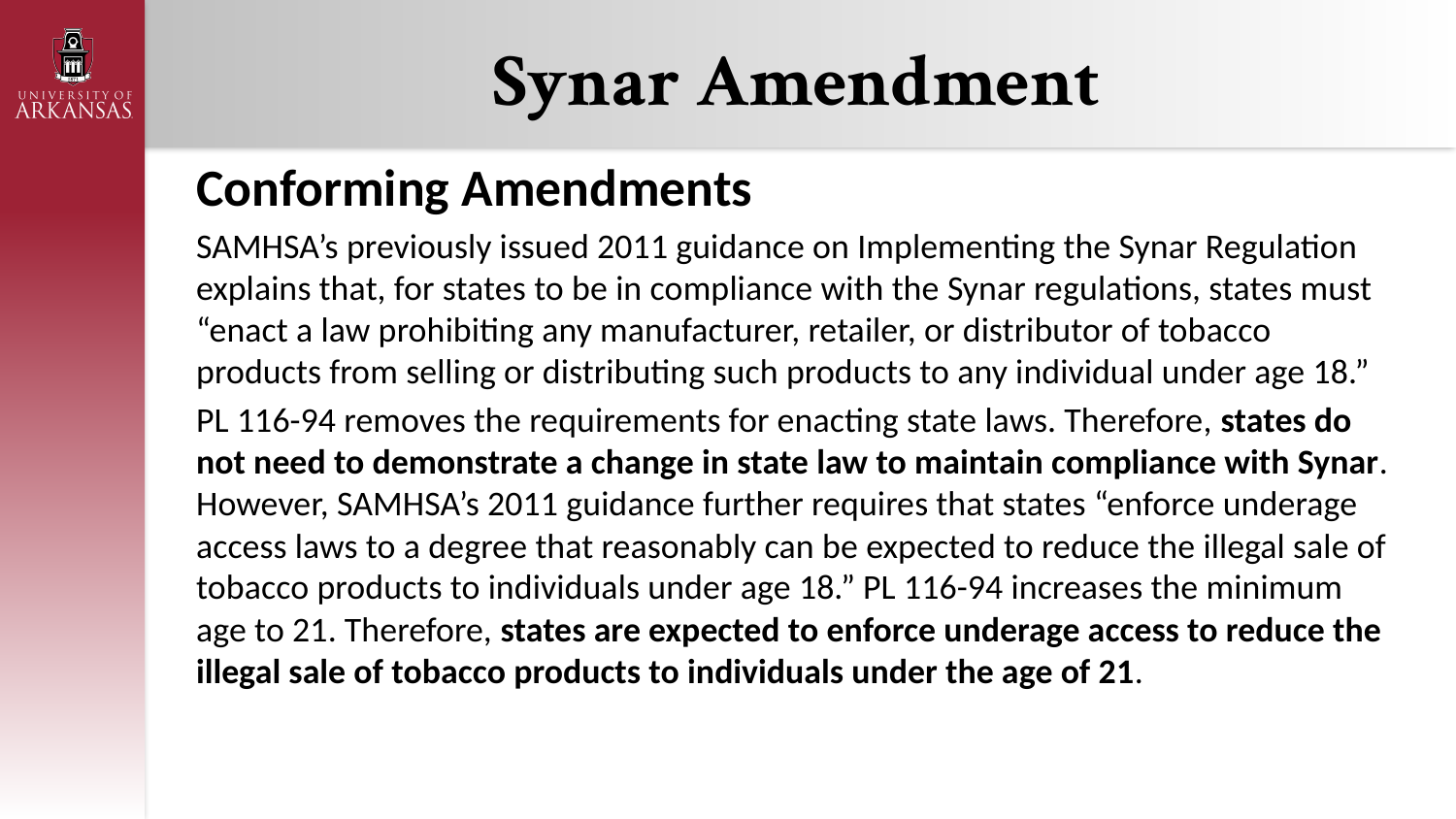

# Synar Amendment
Conforming Amendments
SAMHSA’s previously issued 2011 guidance on Implementing the Synar Regulation explains that, for states to be in compliance with the Synar regulations, states must “enact a law prohibiting any manufacturer, retailer, or distributor of tobacco products from selling or distributing such products to any individual under age 18.”
PL 116-94 removes the requirements for enacting state laws. Therefore, states do not need to demonstrate a change in state law to maintain compliance with Synar. However, SAMHSA’s 2011 guidance further requires that states “enforce underage access laws to a degree that reasonably can be expected to reduce the illegal sale of tobacco products to individuals under age 18.” PL 116-94 increases the minimum age to 21. Therefore, states are expected to enforce underage access to reduce the illegal sale of tobacco products to individuals under the age of 21.